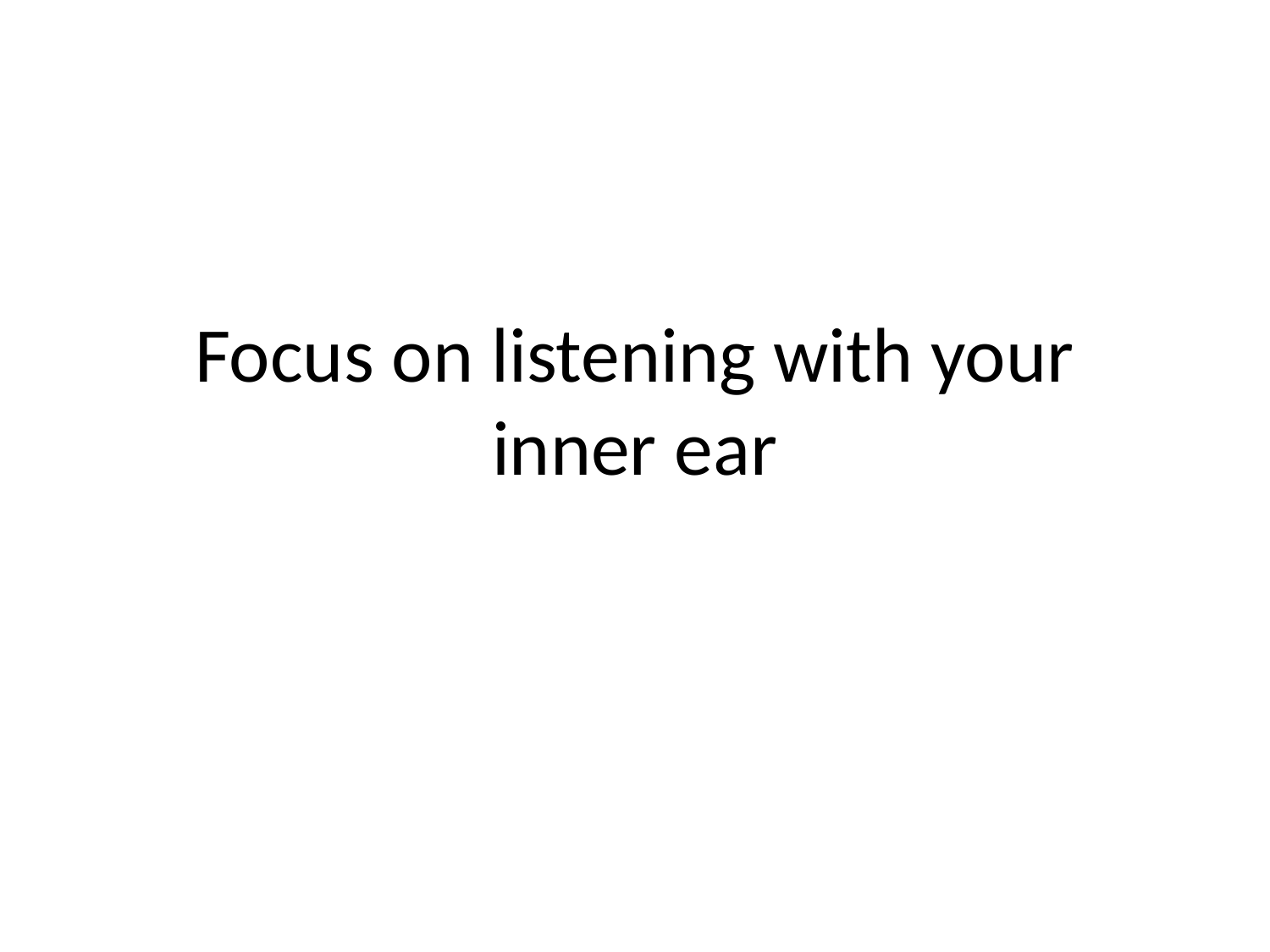

# Focus on listening with your inner ear